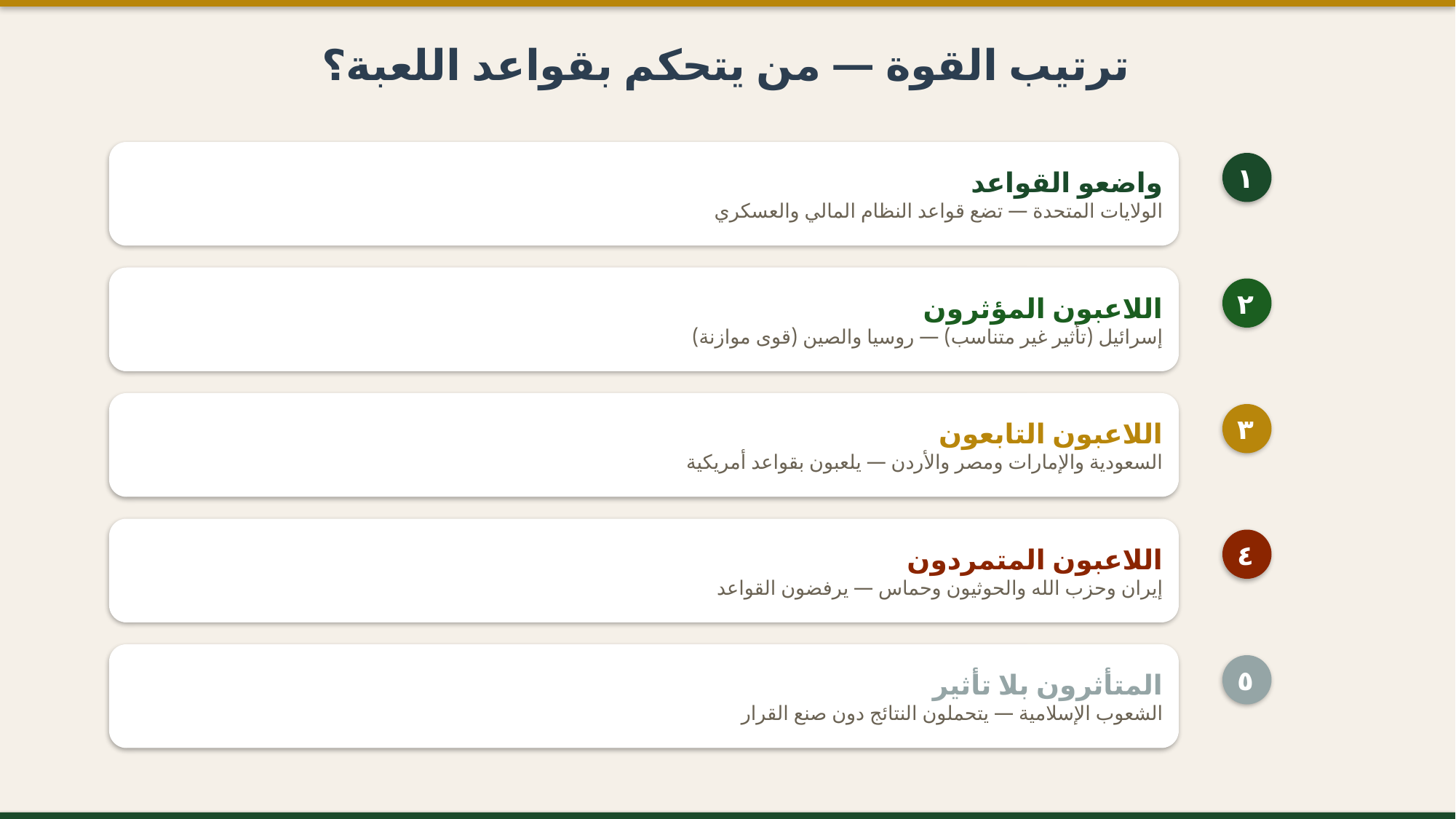

ترتيب القوة — من يتحكم بقواعد اللعبة؟
واضعو القواعد
الولايات المتحدة — تضع قواعد النظام المالي والعسكري
١
اللاعبون المؤثرون
إسرائيل (تأثير غير متناسب) — روسيا والصين (قوى موازنة)
٢
اللاعبون التابعون
السعودية والإمارات ومصر والأردن — يلعبون بقواعد أمريكية
٣
اللاعبون المتمردون
إيران وحزب الله والحوثيون وحماس — يرفضون القواعد
٤
المتأثرون بلا تأثير
الشعوب الإسلامية — يتحملون النتائج دون صنع القرار
٥